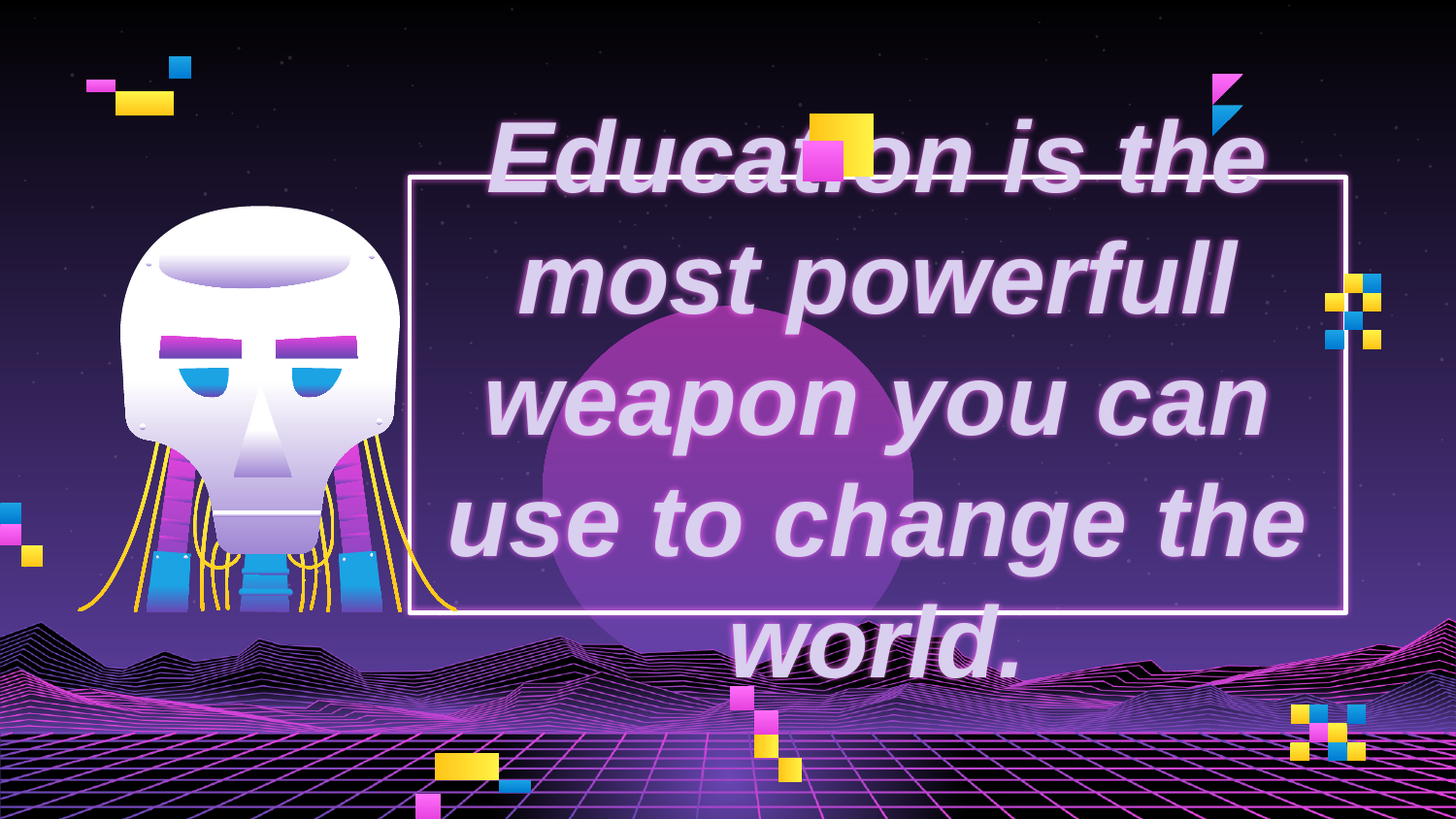

# Education is the most powerfull weapon you can use to change the world.